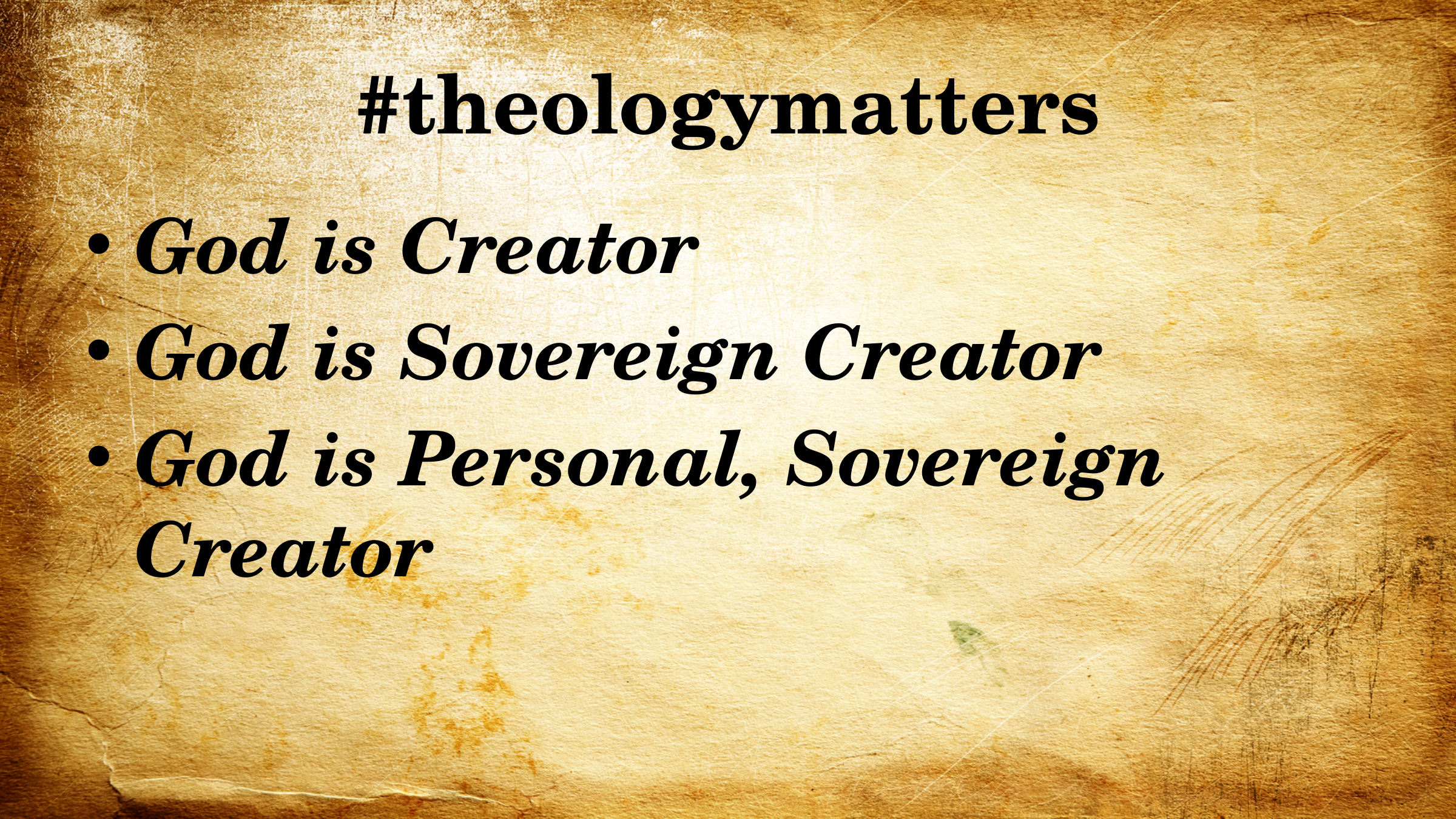

# #theologymatters
God is Creator
God is Sovereign Creator
God is Personal, Sovereign Creator